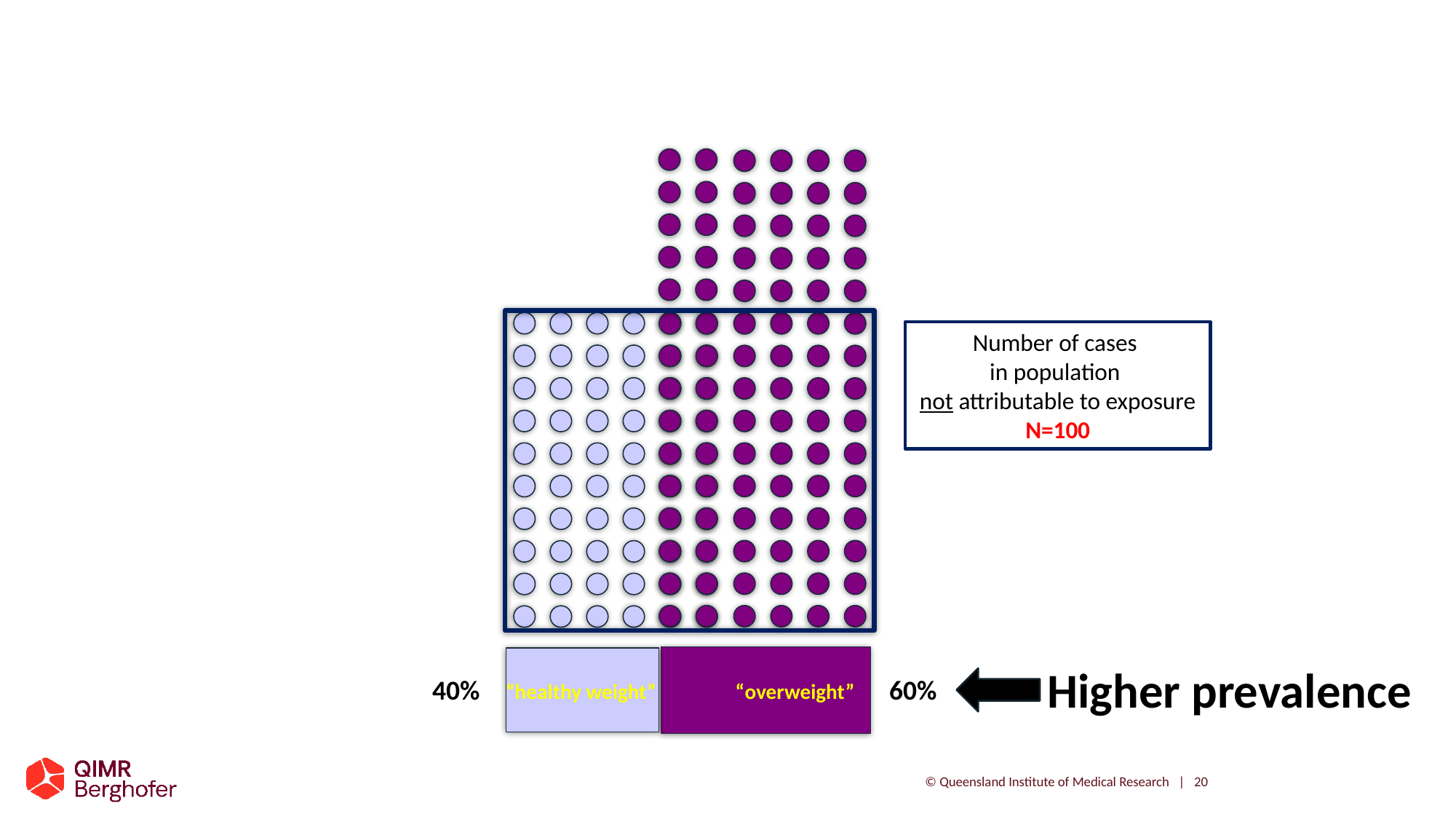

Number of cases
in population
not attributable to exposure
N=100
Higher prevalence
40%
60%

“healthy weight”
“overweight”
© Queensland Institute of Medical Research   |   20